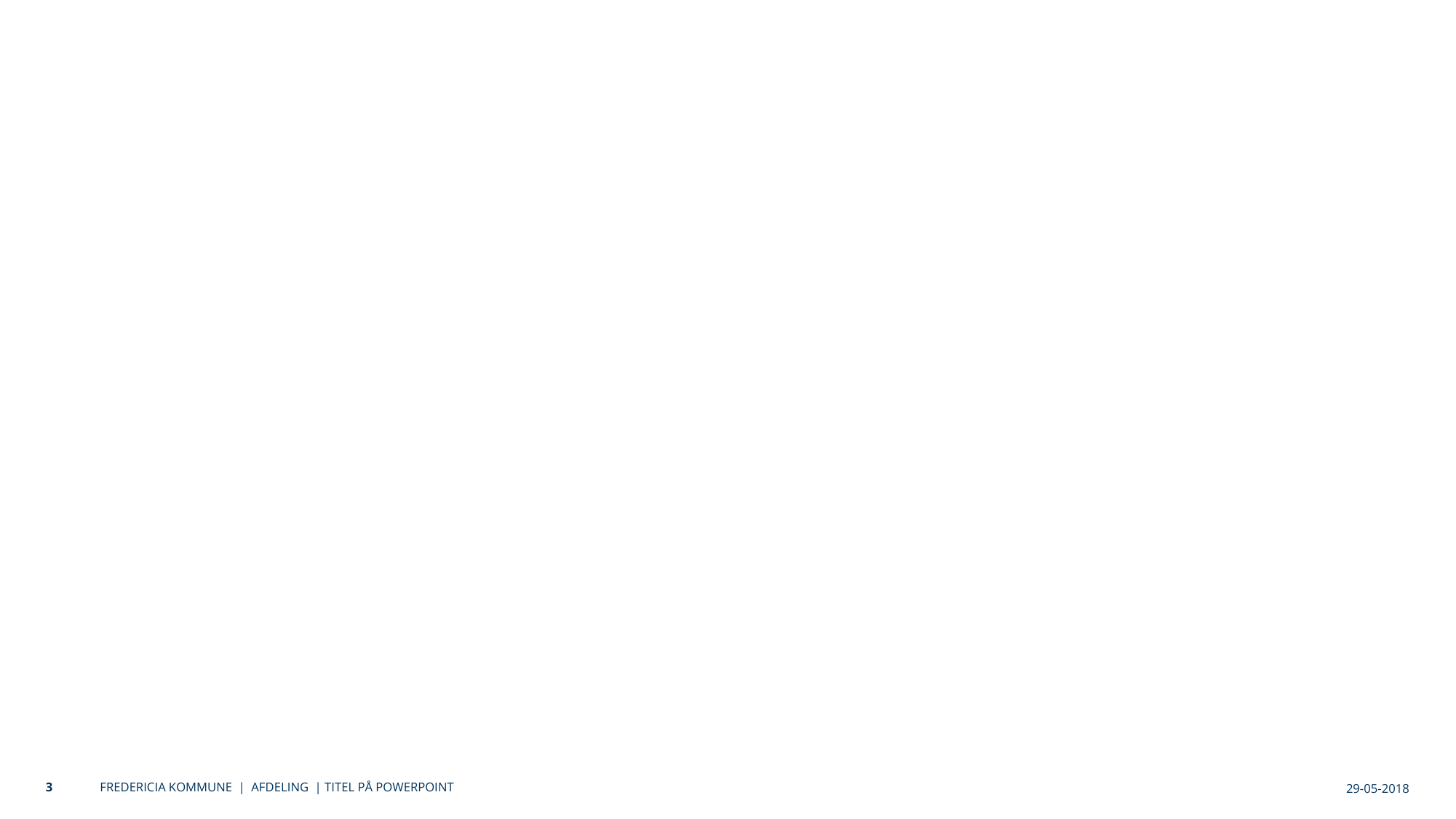

# Indledning

29-05-2018
3
FREDERICIA KOMMUNE  |  AFDELING  | TITEL PÅ POWERPOINT